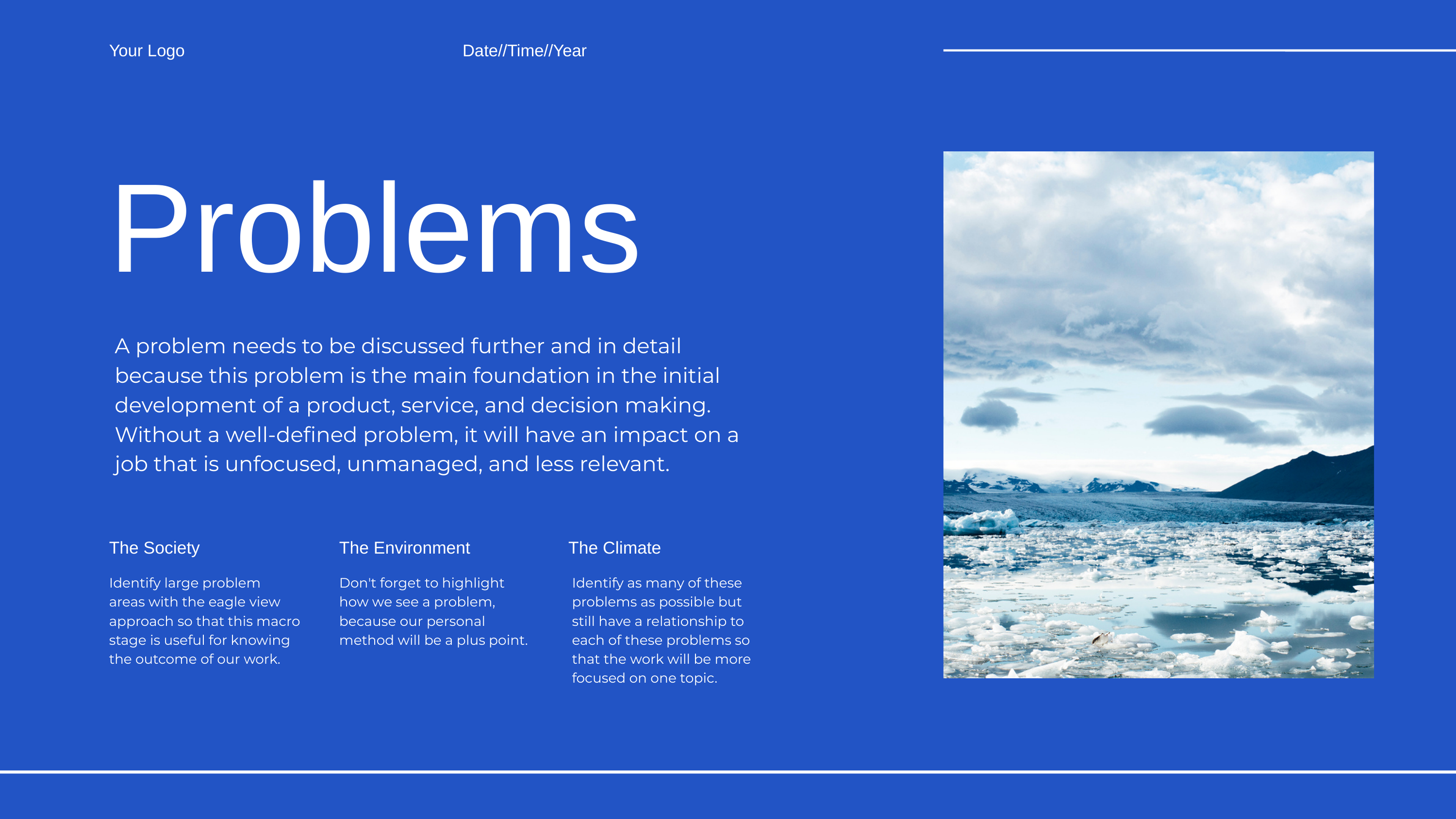

Your Logo
Date//Time//Year

Problems

 A problem needs to be discussed further and in detail
 because this problem is the main foundation in the initial
 development of a product, service, and decision making.
 Without a well-defined problem, it will have an impact on a
 job that is unfocused, unmanaged, and less relevant.
The Society
The Environment
The Climate
Identify large problem
areas with the eagle view
approach so that this macro
stage is useful for knowing
the outcome of our work.
Don't forget to highlight
how we see a problem,
because our personal
method will be a plus point.
 Identify as many of these
 problems as possible but
 still have a relationship to
 each of these problems so
 that the work will be more
 focused on one topic.